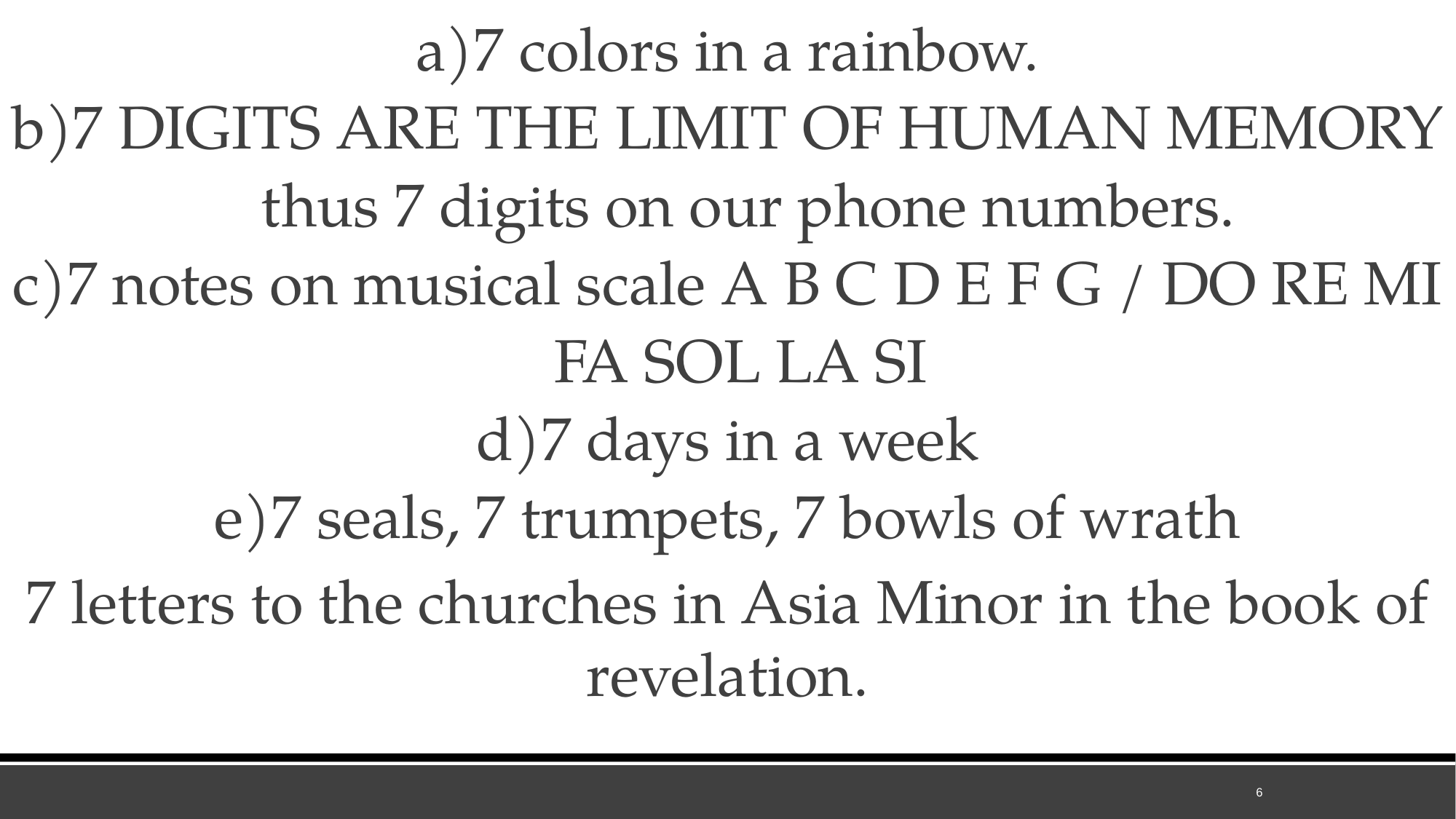

7 colors in a rainbow.
7 DIGITS ARE THE LIMIT OF HUMAN MEMORY thus 7 digits on our phone numbers.
7 notes on musical scale A B C D E F G / DO RE MI FA SOL LA SI
7 days in a week
7 seals, 7 trumpets, 7 bowls of wrath
7 letters to the churches in Asia Minor in the book of revelation.
6